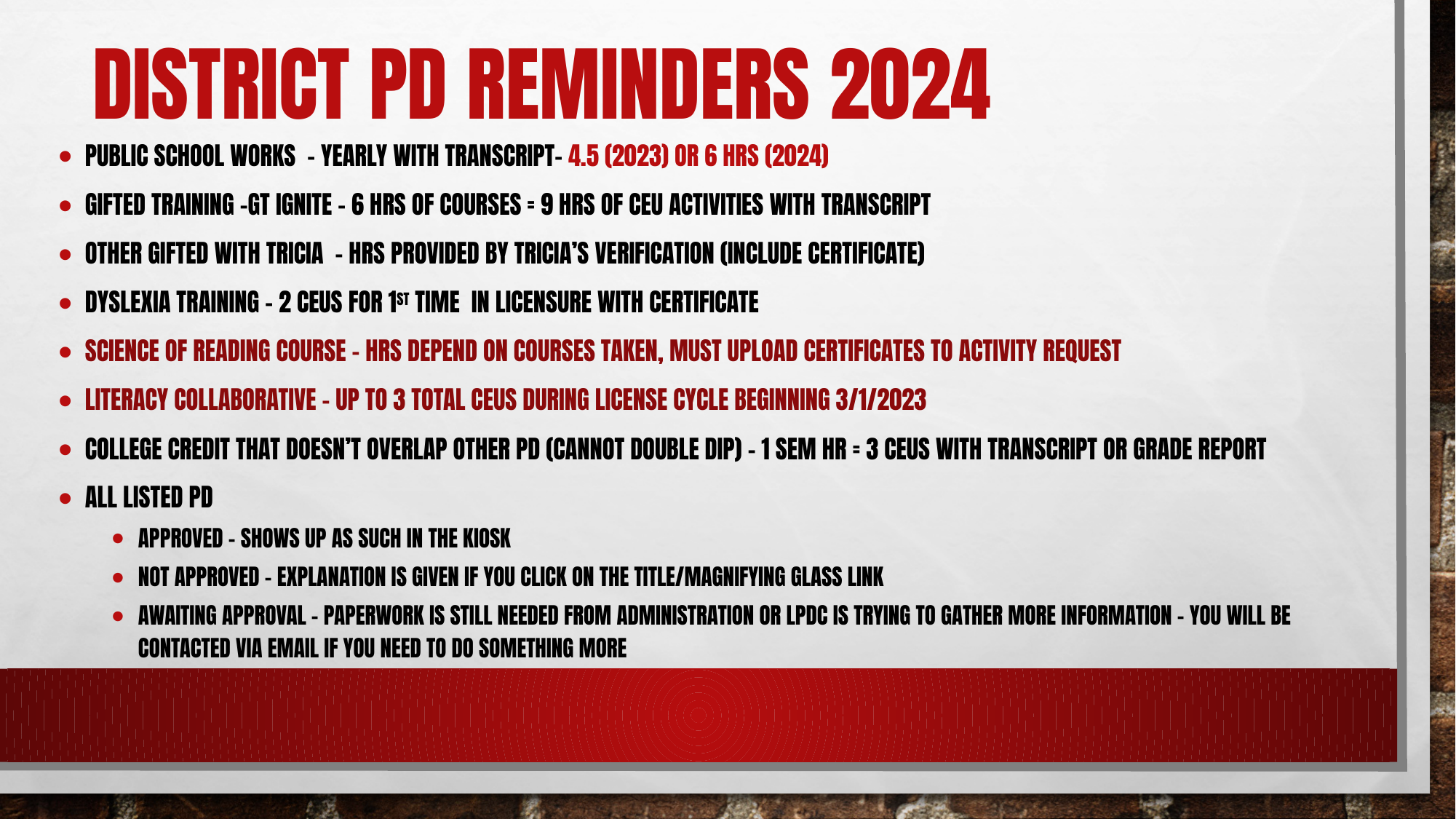

# District PD reminders 2024
Public School works  - yearly with transcript- 4.5 (2023) or 6 hrs (2024)
Gifted training -GT ignite - 6 hrs of courses = 9 hrs of CEU activities with transcript
other gifted with Tricia  - Hrs provided by Tricia’s Verification (include certificate)
Dyslexia training – 2 CEUs for 1st time  in licensure with certificate
Science of Reading course – Hrs depend on courses taken, must upload certificates to activity request
Literacy collaborative – up to 3 Total CEUs during license cycle beginning 3/1/2023
College Credit that doesn’t overlap other PD (cannot double dip) – 1 sem hr = 3 CEUs with transcript or grade report
All listed pd
Approved – shows up as such in the Kiosk
Not approved – explanation is given if you click on the title/magnifying glass link
Awaiting approval – paperwork is still needed from administration or LPDC is trying to gather more information – you will be contacted via email if you need to do something more